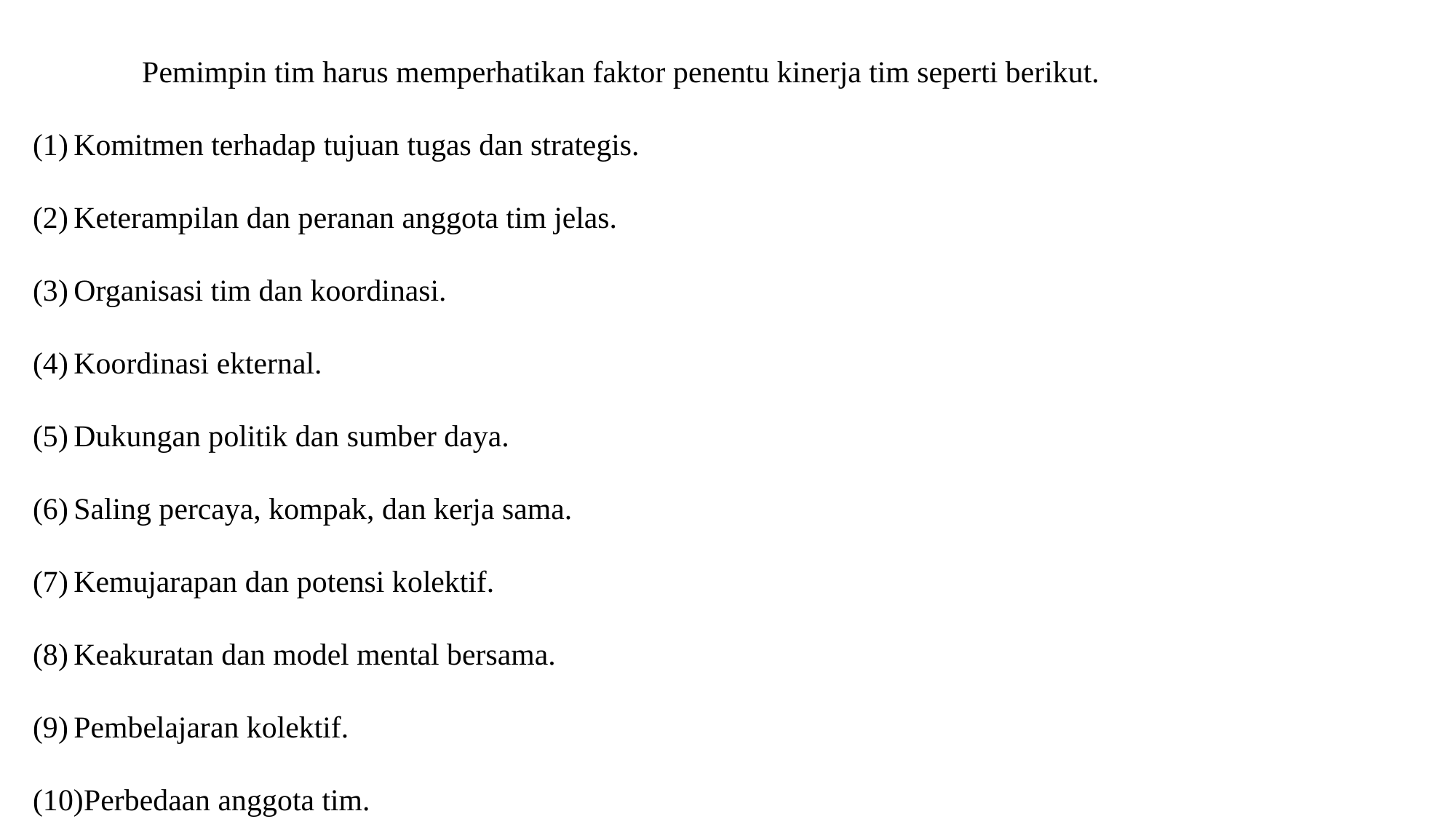

Pemimpin tim harus memperhatikan faktor penentu kinerja tim seperti berikut.
Komitmen terhadap tujuan tugas dan strategis.
Keterampilan dan peranan anggota tim jelas.
Organisasi tim dan koordinasi.
Koordinasi ekternal.
Dukungan politik dan sumber daya.
Saling percaya, kompak, dan kerja sama.
Kemujarapan dan potensi kolektif.
Keakuratan dan model mental bersama.
Pembelajaran kolektif.
Perbedaan anggota tim.